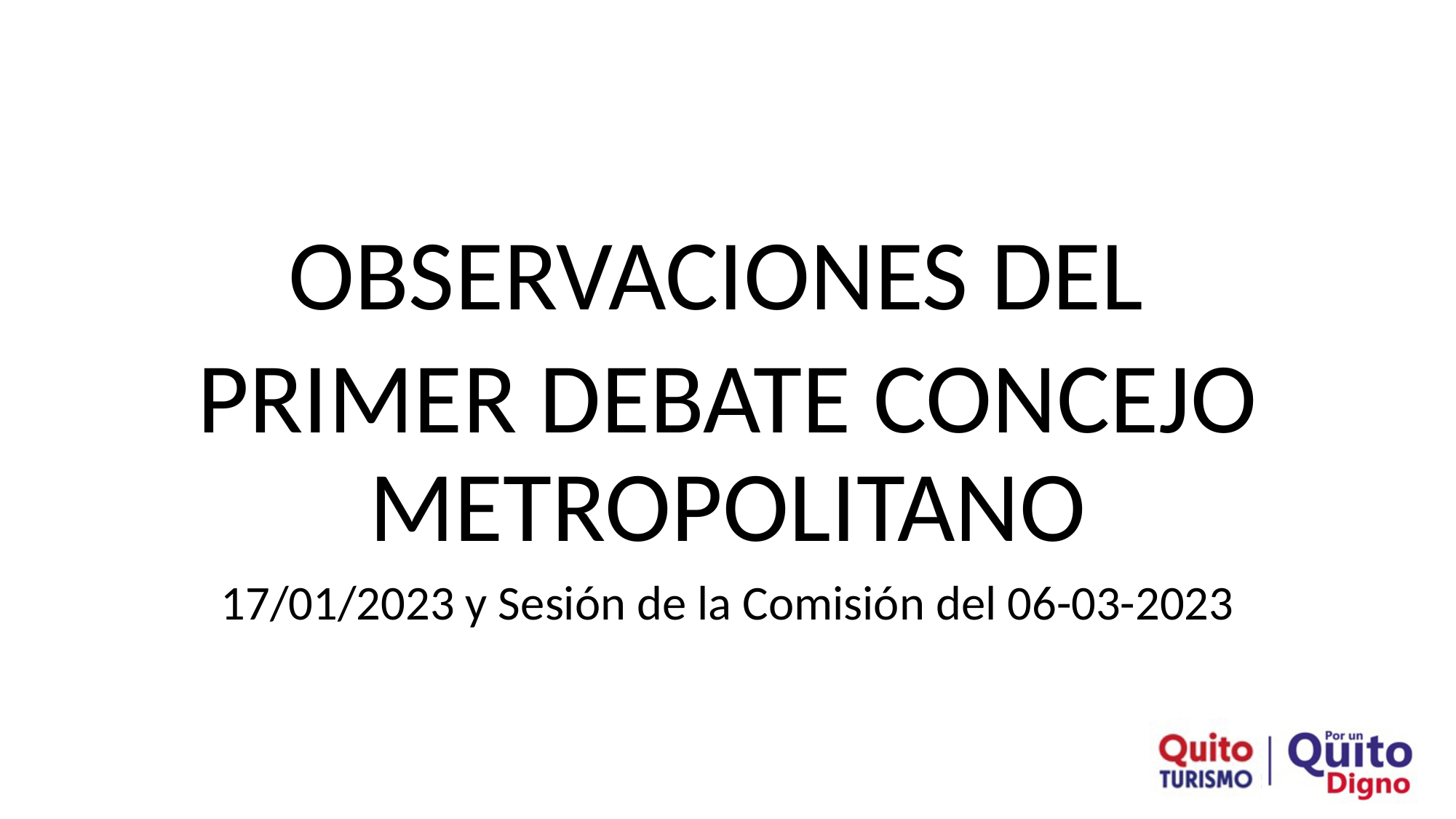

#
OBSERVACIONES DEL
PRIMER DEBATE CONCEJO METROPOLITANO
17/01/2023 y Sesión de la Comisión del 06-03-2023